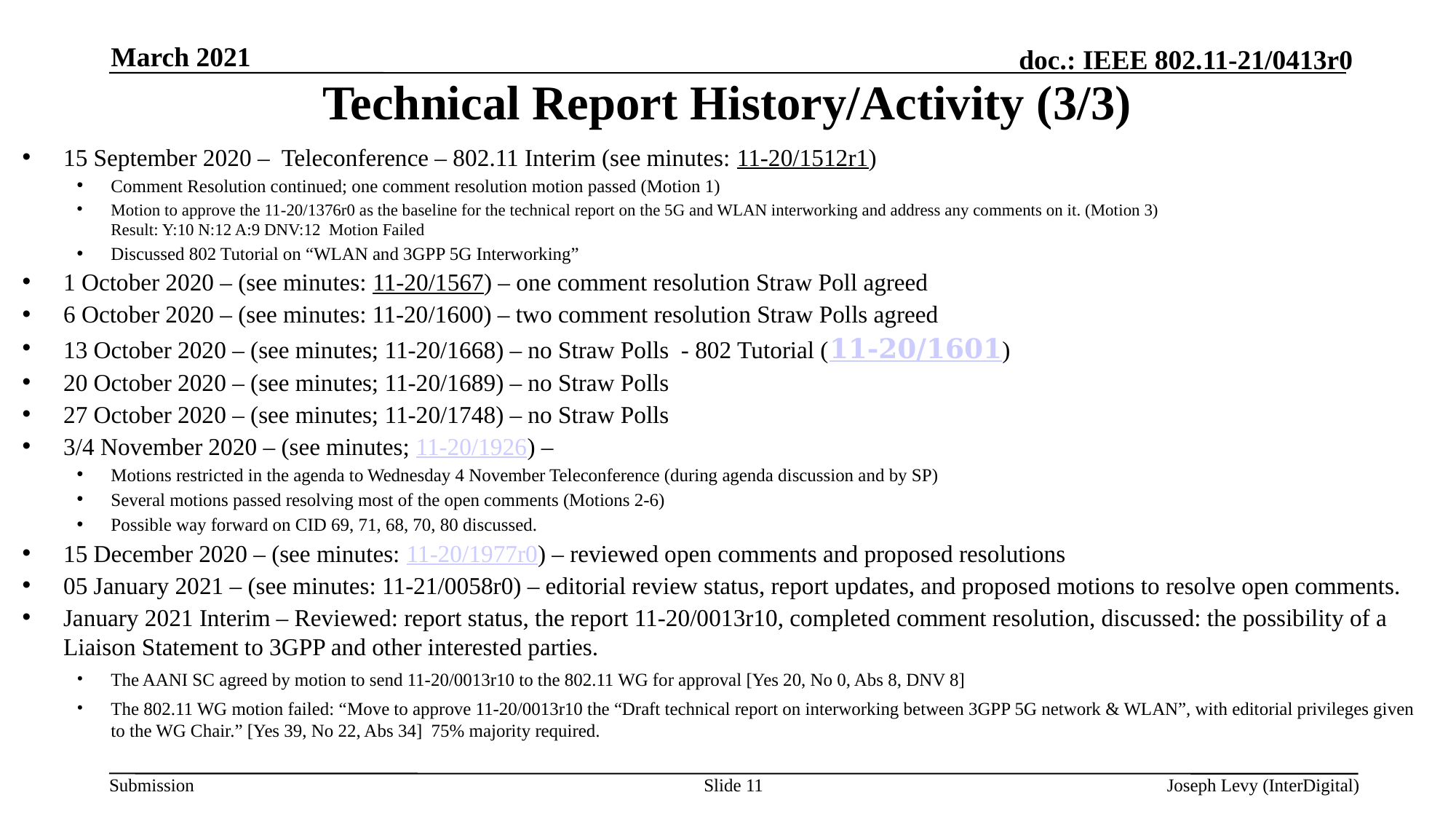

March 2021
# Technical Report History/Activity (3/3)
15 September 2020 –  Teleconference – 802.11 Interim (see minutes: 11-20/1512r1)
Comment Resolution continued; one comment resolution motion passed (Motion 1)
Motion to approve the 11-20/1376r0 as the baseline for the technical report on the 5G and WLAN interworking and address any comments on it. (Motion 3)
Result: Y:10 N:12 A:9 DNV:12  Motion Failed
Discussed 802 Tutorial on “WLAN and 3GPP 5G Interworking”
1 October 2020 – (see minutes: 11-20/1567) – one comment resolution Straw Poll agreed
6 October 2020 – (see minutes: 11-20/1600) – two comment resolution Straw Polls agreed
13 October 2020 – (see minutes; 11-20/1668) – no Straw Polls  - 802 Tutorial (11-20/1601)
20 October 2020 – (see minutes; 11-20/1689) – no Straw Polls
27 October 2020 – (see minutes; 11-20/1748) – no Straw Polls
3/4 November 2020 – (see minutes; 11-20/1926) –
Motions restricted in the agenda to Wednesday 4 November Teleconference (during agenda discussion and by SP)
Several motions passed resolving most of the open comments (Motions 2-6)
Possible way forward on CID 69, 71, 68, 70, 80 discussed.
15 December 2020 – (see minutes: 11-20/1977r0) – reviewed open comments and proposed resolutions
05 January 2021 – (see minutes: 11-21/0058r0) – editorial review status, report updates, and proposed motions to resolve open comments.
January 2021 Interim – Reviewed: report status, the report 11-20/0013r10, completed comment resolution, discussed: the possibility of a Liaison Statement to 3GPP and other interested parties.
The AANI SC agreed by motion to send 11-20/0013r10 to the 802.11 WG for approval [Yes 20, No 0, Abs 8, DNV 8]
The 802.11 WG motion failed: “Move to approve 11-20/0013r10 the “Draft technical report on interworking between 3GPP 5G network & WLAN”, with editorial privileges given to the WG Chair.” [Yes 39, No 22, Abs 34]  75% majority required.

Slide 11
Joseph Levy (InterDigital)